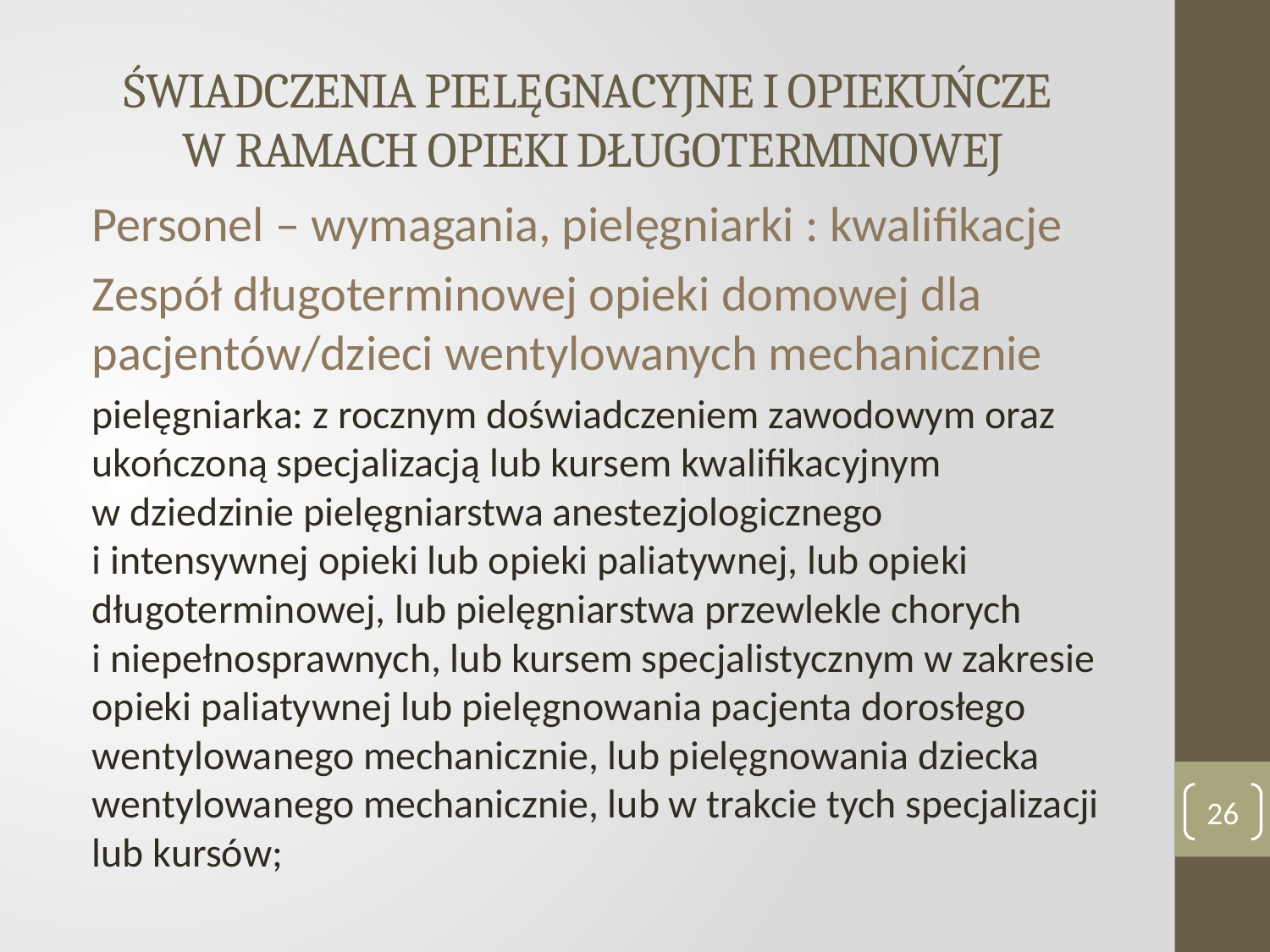

# ŚWIADCZENIA PIELĘGNACYJNE I OPIEKUŃCZE W RAMACH OPIEKI DŁUGOTERMINOWEJ
Personel – wymagania, pielęgniarki : kwalifikacje
Zespół długoterminowej opieki domowej dla pacjentów/dzieci wentylowanych mechanicznie
pielęgniarka: z rocznym doświadczeniem zawodowym oraz ukończoną specjalizacją lub kursem kwalifikacyjnym
w dziedzinie pielęgniarstwa anestezjologicznego
i intensywnej opieki lub opieki paliatywnej, lub opieki długoterminowej, lub pielęgniarstwa przewlekle chorych
i niepełnosprawnych, lub kursem specjalistycznym w zakresie opieki paliatywnej lub pielęgnowania pacjenta dorosłego wentylowanego mechanicznie, lub pielęgnowania dziecka wentylowanego mechanicznie, lub w trakcie tych specjalizacji lub kursów;
26